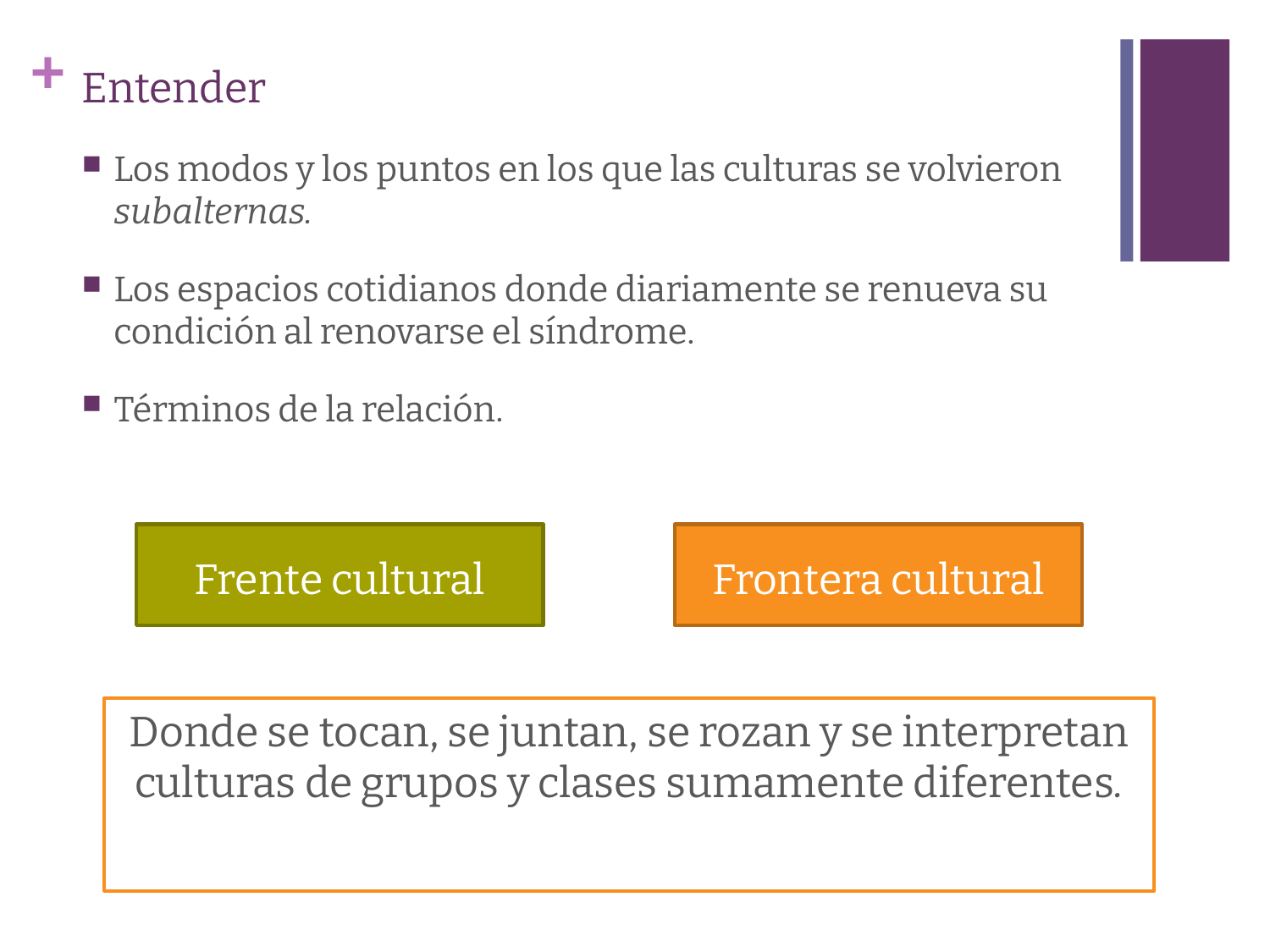

Entender
Los modos y los puntos en los que las culturas se volvieron subalternas.
Los espacios cotidianos donde diariamente se renueva su condición al renovarse el síndrome.
Términos de la relación.

Frente cultural
Frontera cultural
Donde se tocan, se juntan, se rozan y se interpretan culturas de grupos y clases sumamente diferentes.